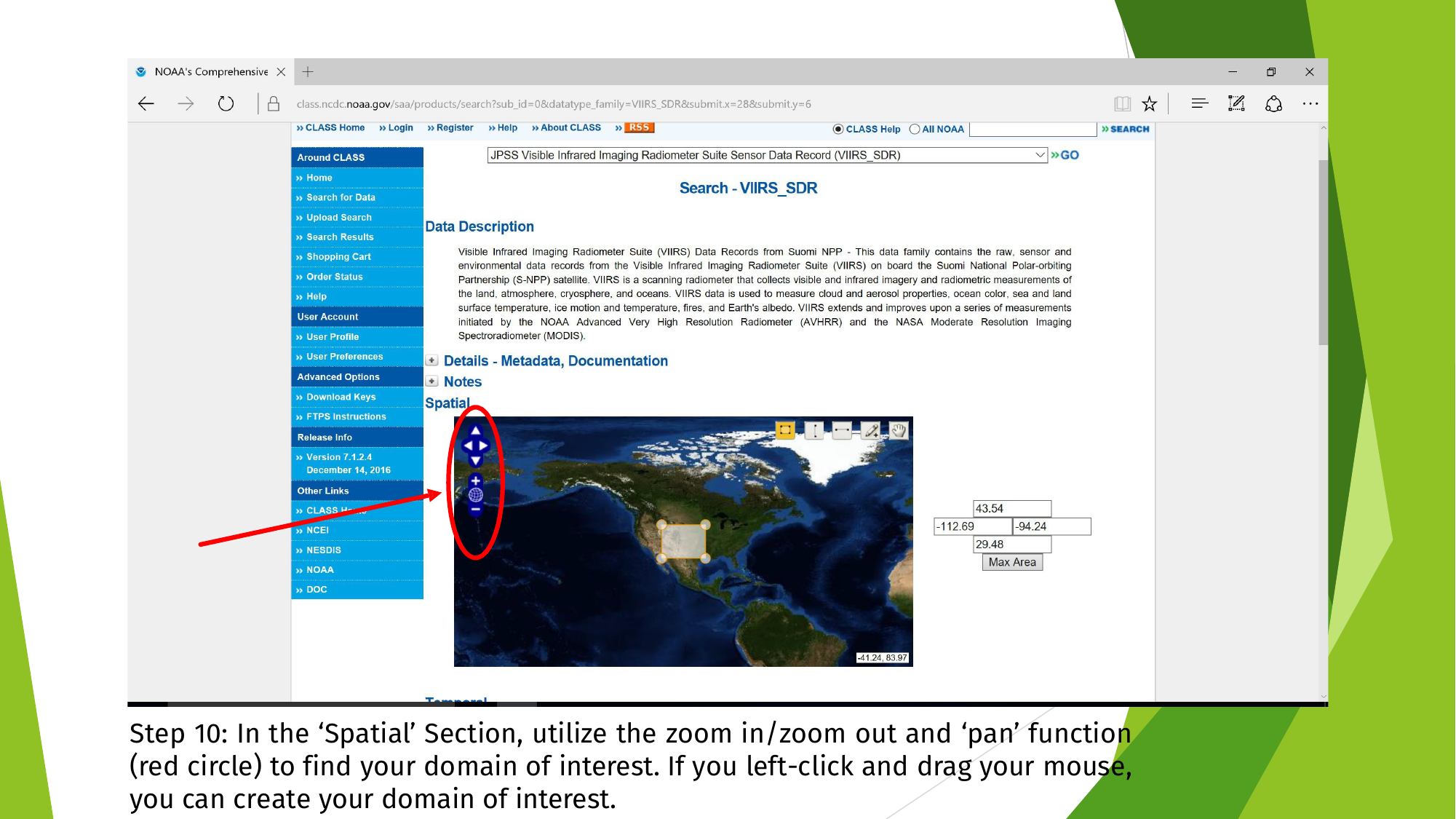

Step 10: In the ‘Spatial’ Section, utilize the zoom in/zoom out and ‘pan’ function (red circle) to find your domain of interest. If you left-click and drag your mouse, you can create your domain of interest.